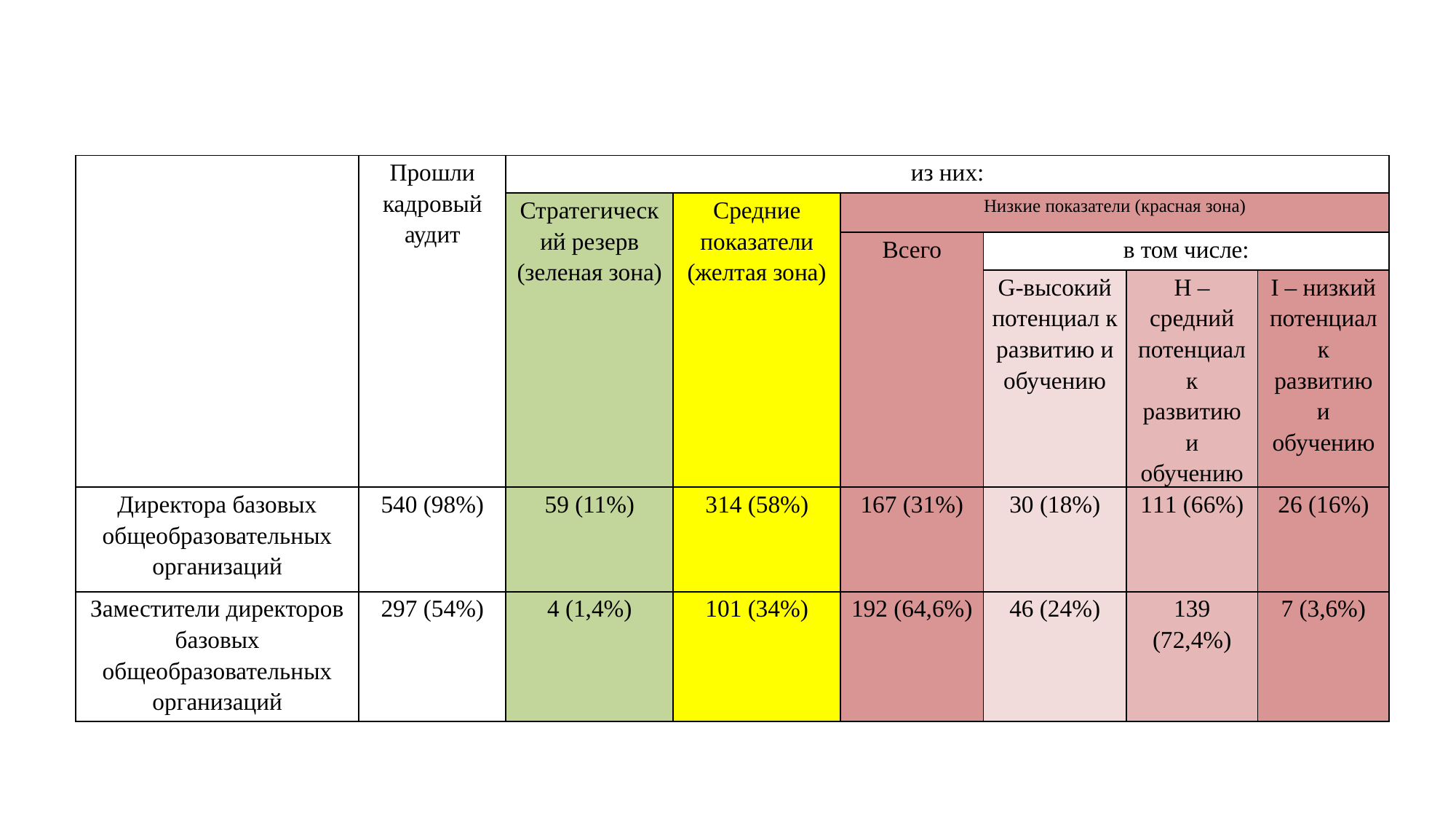

|  | Прошли кадровый аудит | из них: |  |  |  |  |  |
| --- | --- | --- | --- | --- | --- | --- | --- |
|  |  | Стратегический резерв (зеленая зона) | Средние показатели (желтая зона) | Низкие показатели (красная зона) |  |  |  |
|  |  |  |  | Всего | в том числе: |  |  |
|  |  |  |  |  | G-высокий потенциал к развитию и обучению | Н – средний потенциал к развитию и обучению | I – низкий потенциал к развитию и обучению |
| Директора базовых общеобразовательных организаций | 540 (98%) | 59 (11%) | 314 (58%) | 167 (31%) | 30 (18%) | 111 (66%) | 26 (16%) |
| Заместители директоров базовых общеобразовательных организаций | 297 (54%) | 4 (1,4%) | 101 (34%) | 192 (64,6%) | 46 (24%) | 139 (72,4%) | 7 (3,6%) |